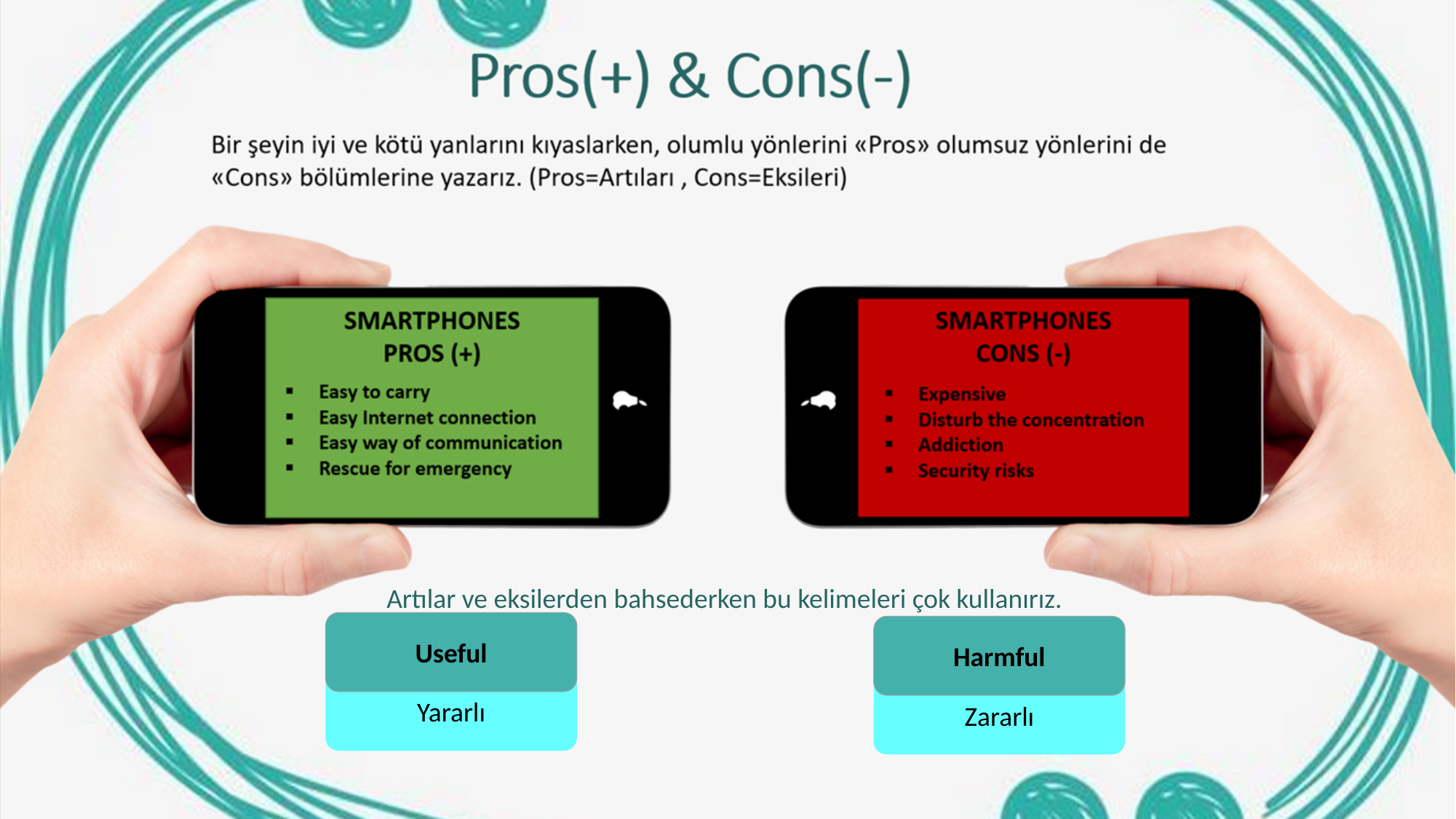

Artılar ve eksilerden bahsederken bu kelimeleri çok kullanırız.
Useful
Harmful

Yararlı
Zararlı